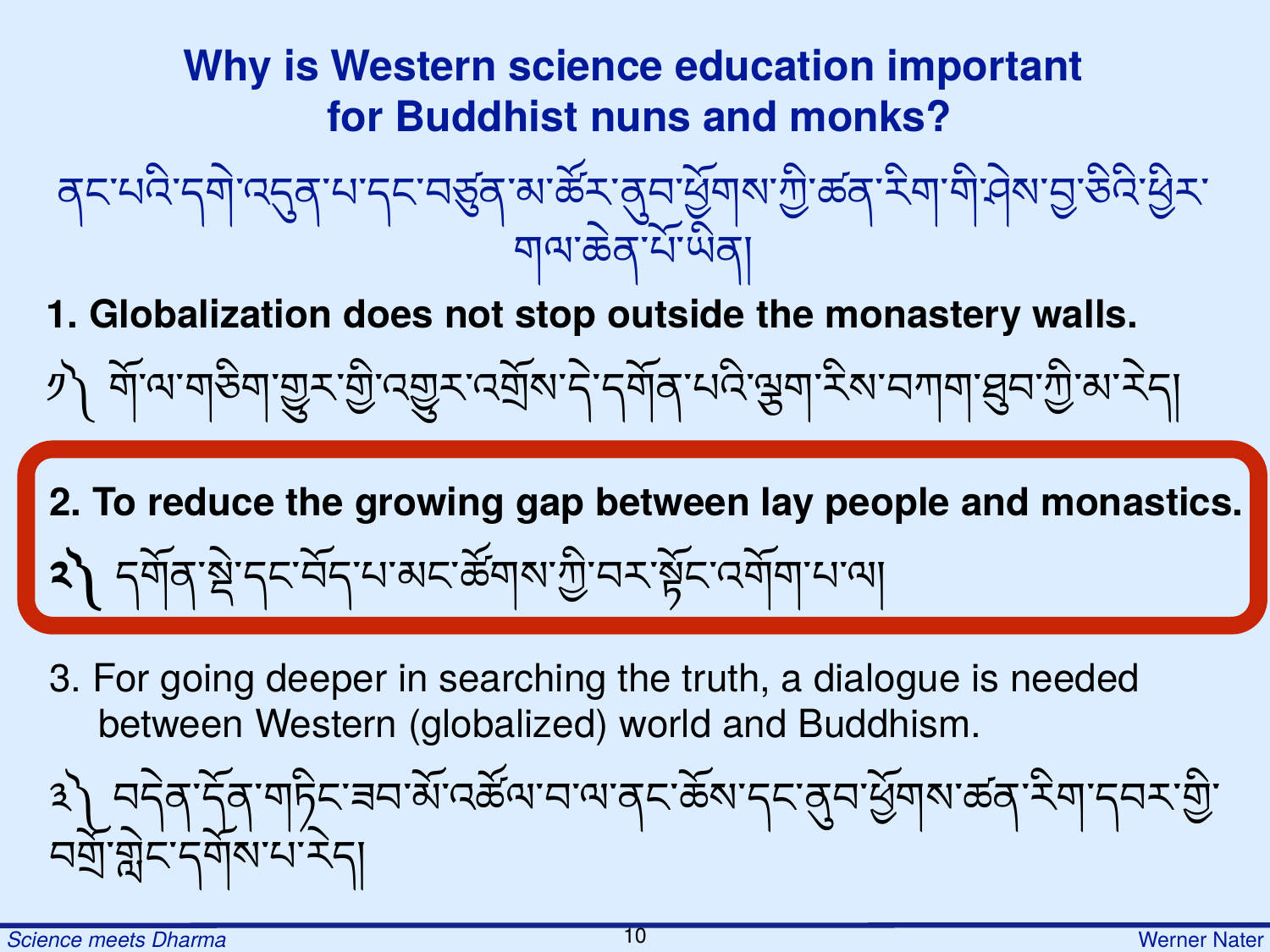

Why is Western science education important
 for Buddhist nuns and monks?
ནང་པའི་དགེ་འདུན་པ་དང་བཙུན་མ་ཚོར་ནུབ་ཕྱོགས་ཀྱི་ཚན་རིག་གི་ཤེས་བྱ་ཅིའི་ཕྱིར་གལ་ཆེན་པོ་ཡིན།
1. Globalization does not stop outside the monastery walls.
༡༽ གོ་ལ་གཅིག་གྱུར་གྱི་འགྱུར་འགྲོས་དེ་དགོན་པའི་ལྕག་རིས་བཀག་ཐུབ་ཀྱི་མ་རེད།
2. To reduce the growing gap between lay people and monastics.
༢༽ དགོན་སྡེ་དང་བོད་པ་མང་ཚོགས་ཀྱི་བར་སྟོང་འགོག་པ་ལ།

3. For going deeper in searching the truth, a dialogue is needed between Western (globalized) world and Buddhism.
༣༽ བདེན་དོན་གཏིང་ཟབ་མོ་འཚོལ་བ་ལ་ནང་ཆོས་དང་ནུབ་ཕྱོགས་ཚན་རིག་དབར་གྱི་བགྲོ་གླེང་དགོས་པ་རེད།
10